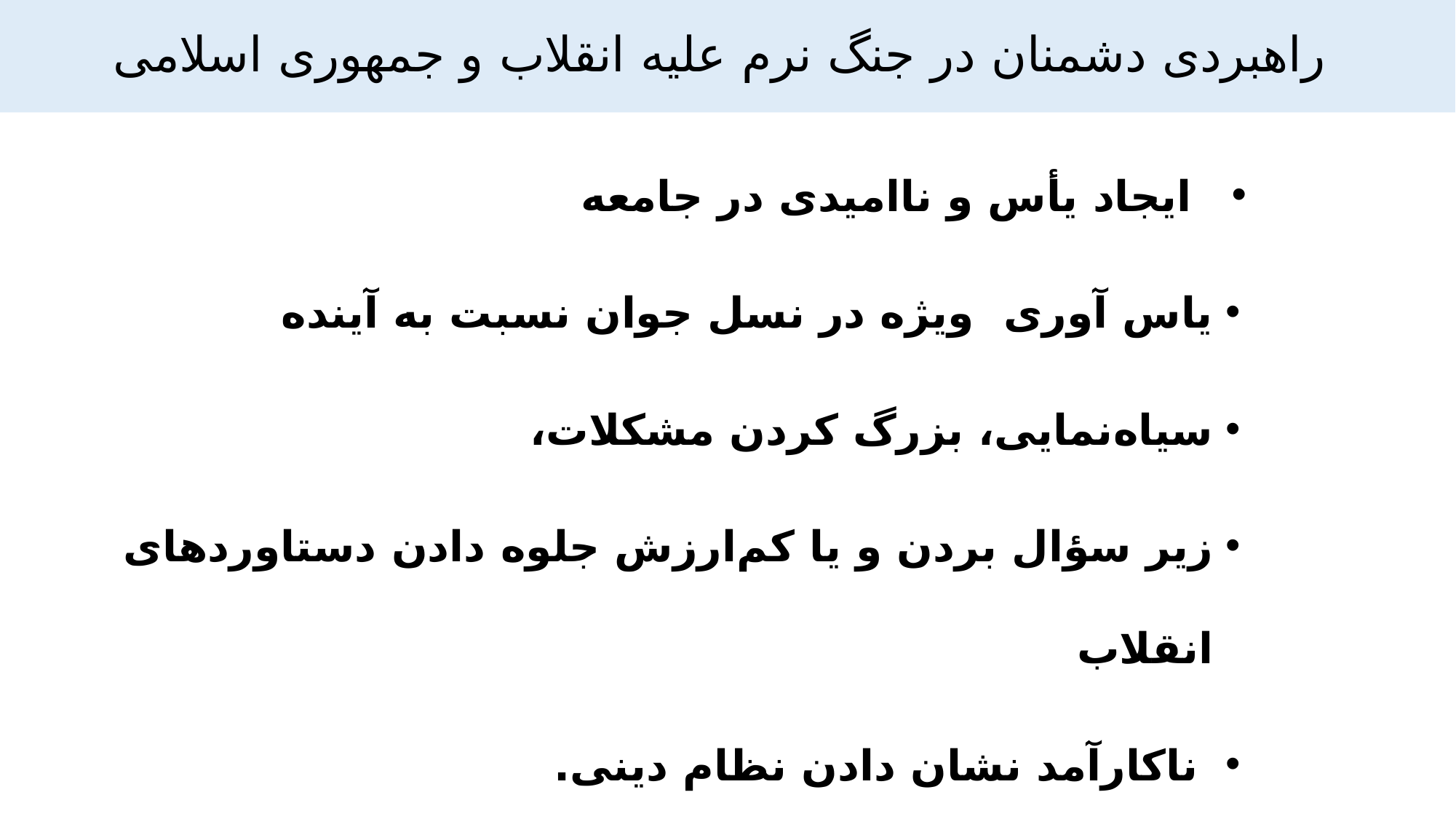

# راهبردی دشمنان در جنگ نرم علیه انقلاب و جمهوری اسلامی
ایجاد یأس و ناامیدی در جامعه
یاس آوری  ‌ویژه در نسل جوان نسبت به آینده
سیاه‌نمایی، بزرگ کردن مشکلات،
زیر سؤال بردن و یا کم‌ارزش جلوه دادن دستاوردهای انقلاب
 ناکارآمد نشان دادن نظام دینی.